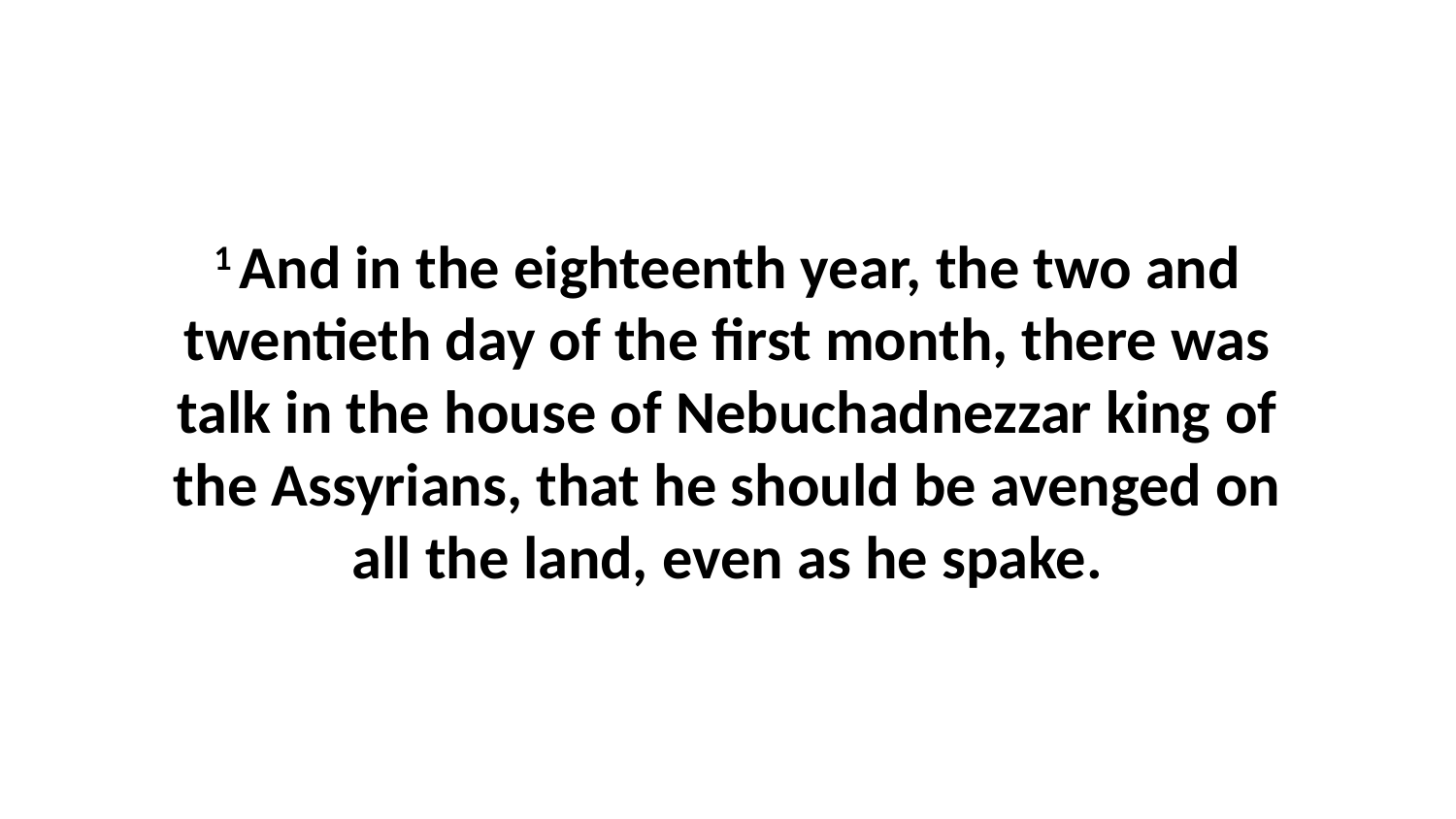

1 And in the eighteenth year, the two and twentieth day of the first month, there was talk in the house of Nebuchadnezzar king of the Assyrians, that he should be avenged on all the land, even as he spake.